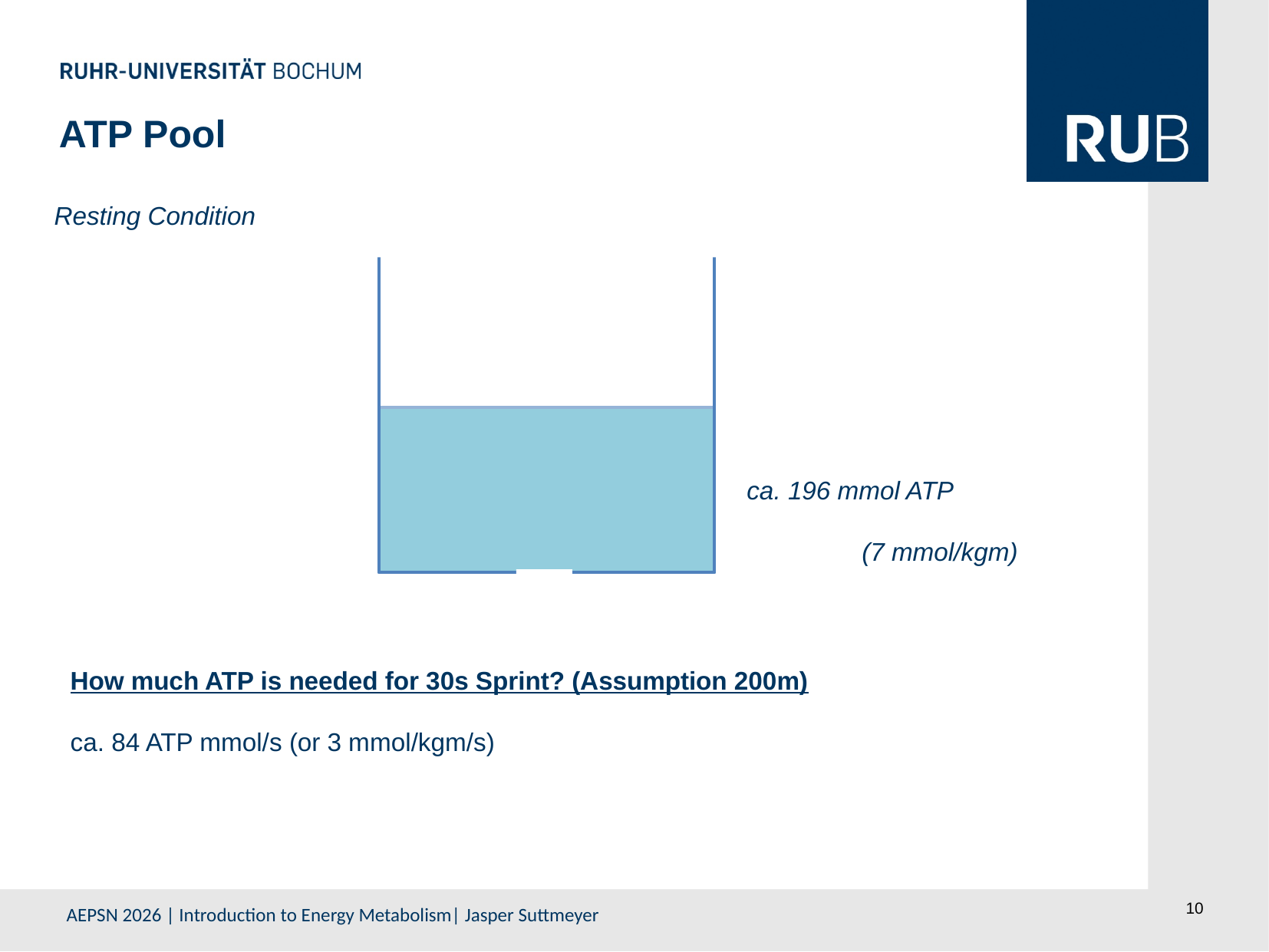

ATP Pool
Resting Condition

ca. 196 mmol ATP

	(7 mmol/kgm)

How much ATP is needed for 30s Sprint? (Assumption 200m)

ca. 84 ATP mmol/s (or 3 mmol/kgm/s)